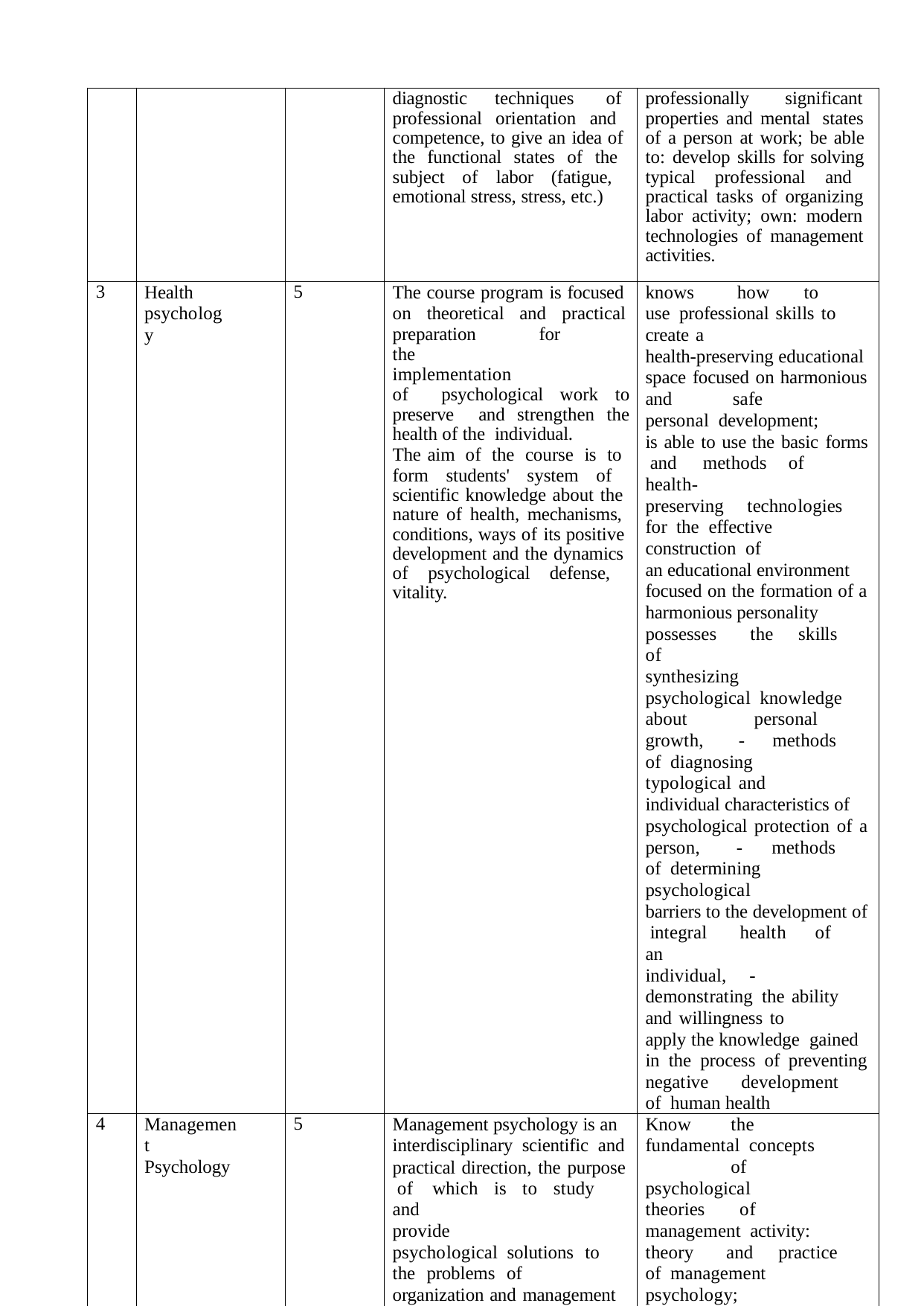

|  |  |  | diagnostic techniques of professional orientation and competence, to give an idea of the functional states of the subject of labor (fatigue, emotional stress, stress, etc.) | professionally significant properties and mental states of a person at work; be able to: develop skills for solving typical professional and practical tasks of organizing labor activity; own: modern technologies of management activities. |
| --- | --- | --- | --- | --- |
| 3 | Health psychology | 5 | The course program is focused on theoretical and practical preparation for the implementation of psychological work to preserve and strengthen the health of the individual. The aim of the course is to form students' system of scientific knowledge about the nature of health, mechanisms, conditions, ways of its positive development and the dynamics of psychological defense, vitality. | knows how to use professional skills to create a health-preserving educational space focused on harmonious and safe personal development; is able to use the basic forms and methods of health- preserving technologies for the effective construction of an educational environment focused on the formation of a harmonious personality possesses the skills of synthesizing psychological knowledge about personal growth, - methods of diagnosing typological and individual characteristics of psychological protection of a person, - methods of determining psychological barriers to the development of integral health of an individual, - demonstrating the ability and willingness to apply the knowledge gained in the process of preventing negative development of human health |
| 4 | Management Psychology | 5 | Management psychology is an interdisciplinary scientific and practical direction, the purpose of which is to study and provide psychological solutions to the problems of organization and management in the market system. The development of the educational and methodological complex is based on scientific principles, a systematic, reflexive-activity approach, and a practical orientation of training. | Know the fundamental concepts of psychological theories of management activity: theory and practice of management psychology; psychology of communication in the organization; manager psychology; psychological aspects of personnel management, etc. analyze the processes of management activities; highlight psychological |